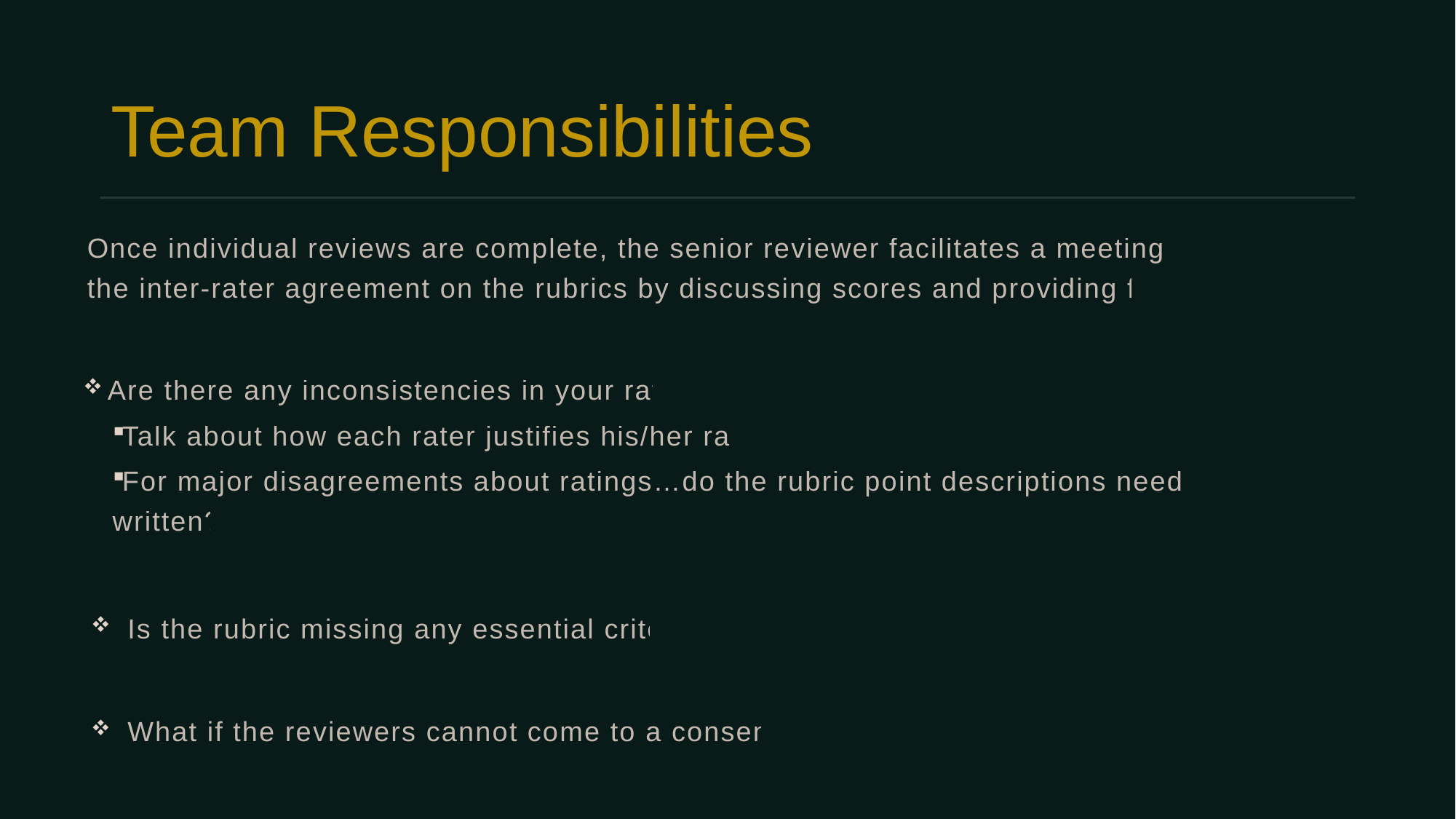

# Team Responsibilities
Once individual reviews are complete, the senior reviewer facilitates a meeting to assess the inter-rater agreement on the rubrics by discussing scores and providing feedback.

Are there any inconsistencies in your rating?
Talk about how each rater justifies his/her ratings.
For major disagreements about ratings…do the rubric point descriptions need to be re-written?

Is the rubric missing any essential criteria?

What if the reviewers cannot come to a consensus?